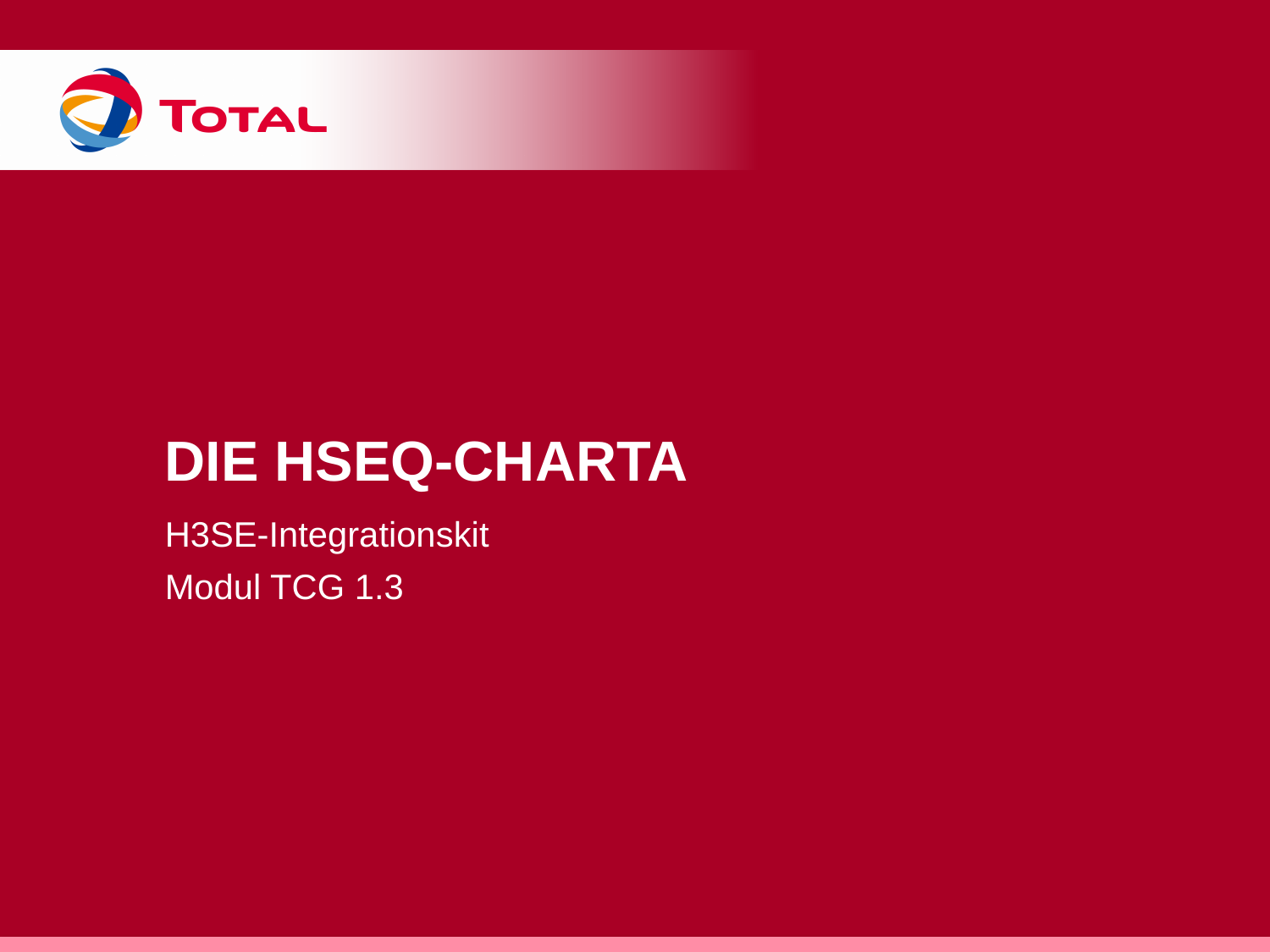

# DIE HSEQ-Charta

H3SE-Integrationskit
Modul TCG 1.3